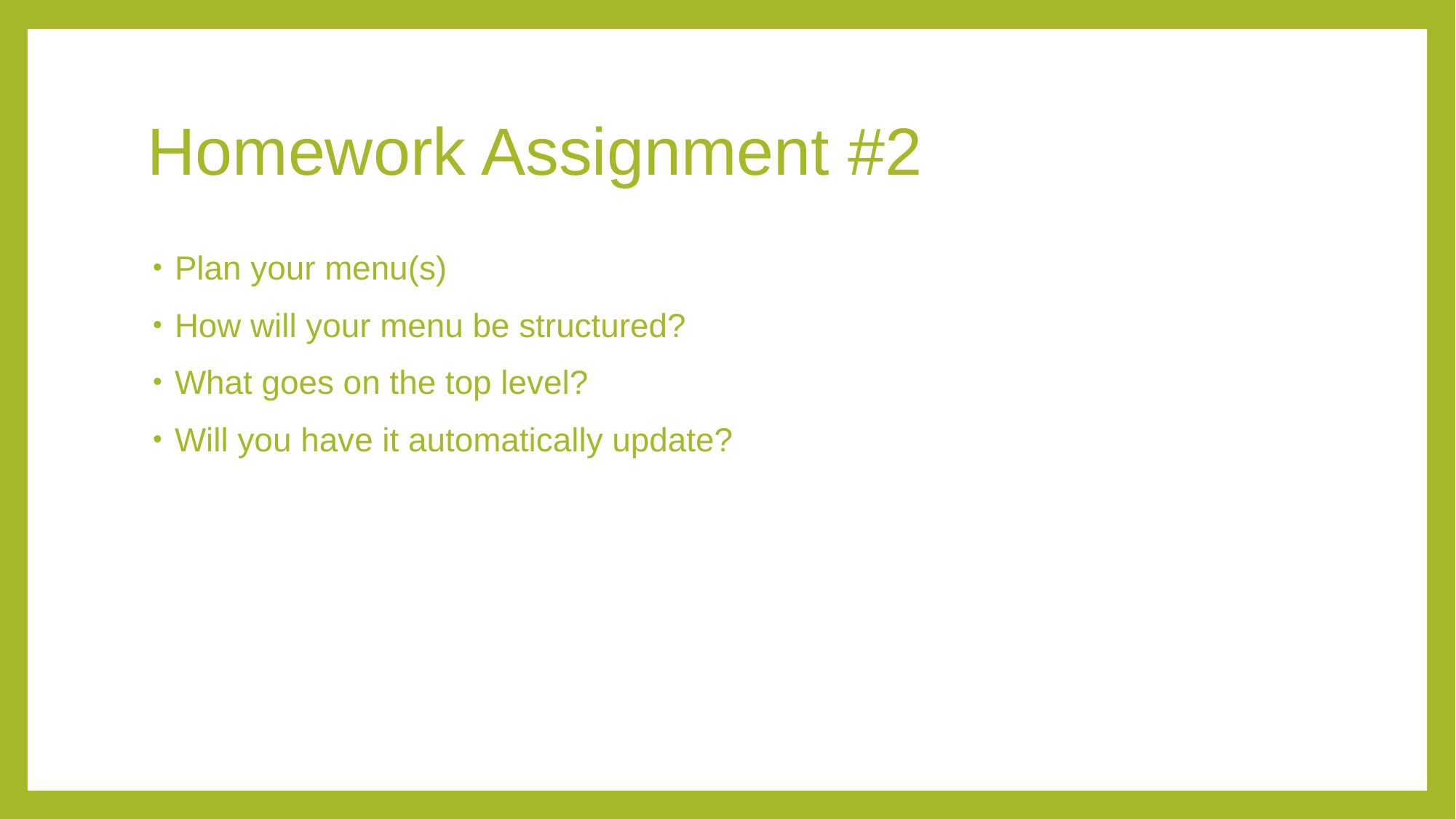

# Homework Assignment #2
Plan your menu(s)
How will your menu be structured?
What goes on the top level?
Will you have it automatically update?